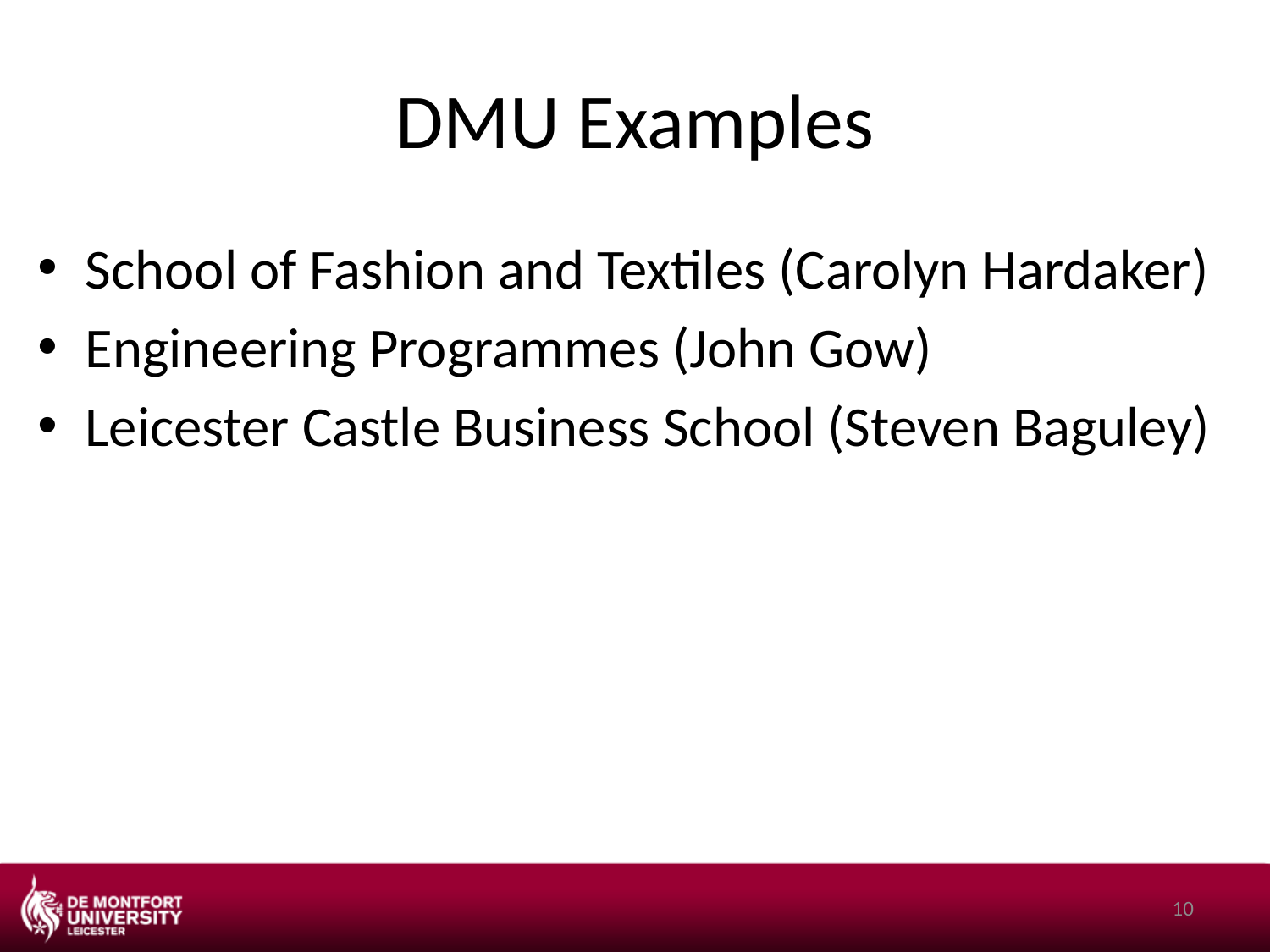

# DMU Examples
School of Fashion and Textiles (Carolyn Hardaker)
Engineering Programmes (John Gow)
Leicester Castle Business School (Steven Baguley)
10